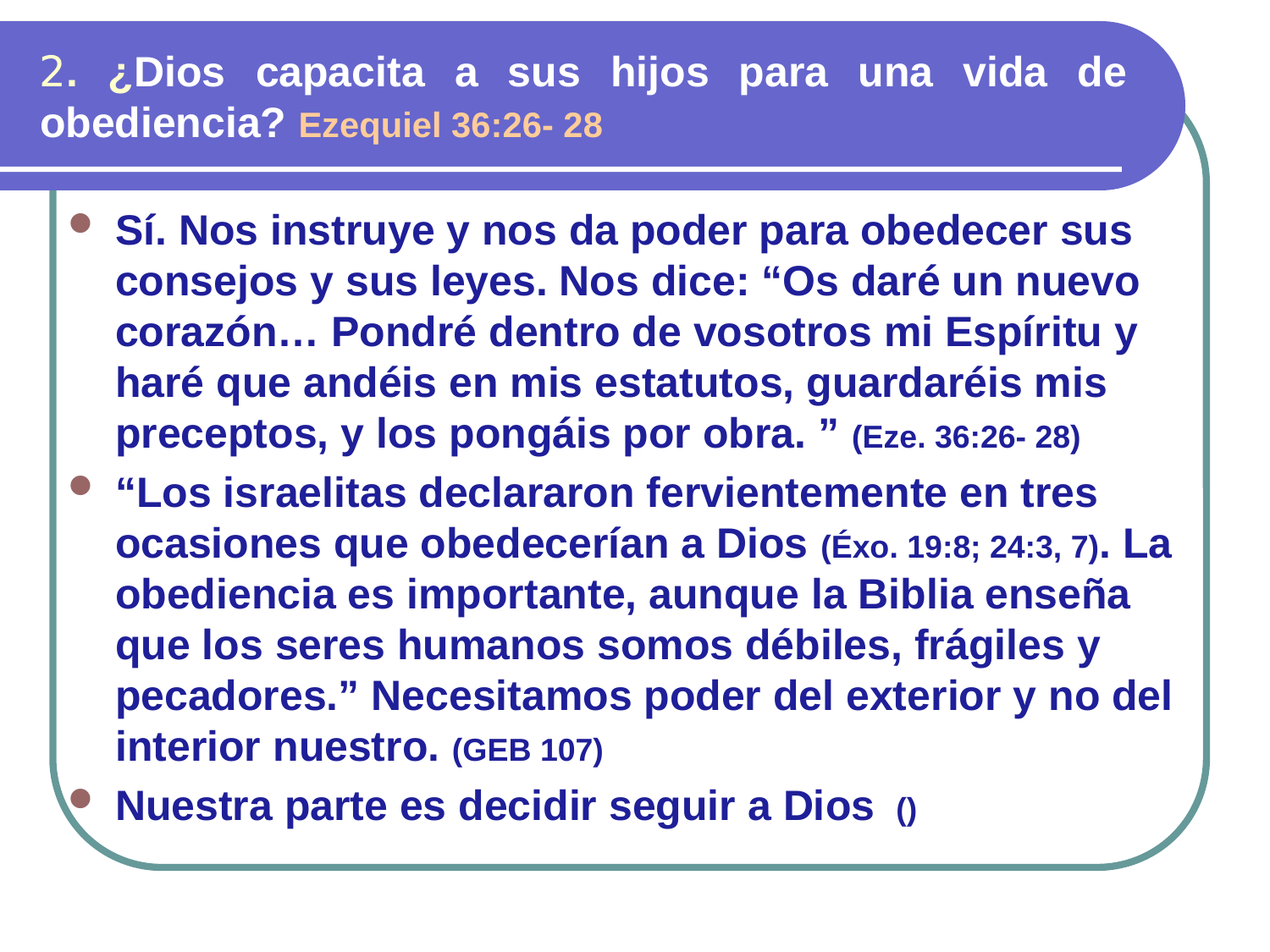

# 2. ¿Dios capacita a sus hijos para una vida de obediencia? Ezequiel 36:26- 28
Sí. Nos instruye y nos da poder para obedecer sus consejos y sus leyes. Nos dice: “Os daré un nuevo corazón… Pondré dentro de vosotros mi Espíritu y haré que andéis en mis estatutos, guardaréis mis preceptos, y los pongáis por obra. ” (Eze. 36:26- 28)
“Los israelitas declararon fervientemente en tres ocasiones que obedecerían a Dios (Éxo. 19:8; 24:3, 7). La obediencia es importante, aunque la Biblia enseña que los seres humanos somos débiles, frágiles y pecadores.” Necesitamos poder del exterior y no del interior nuestro. (GEB 107)
Nuestra parte es decidir seguir a Dios  ()